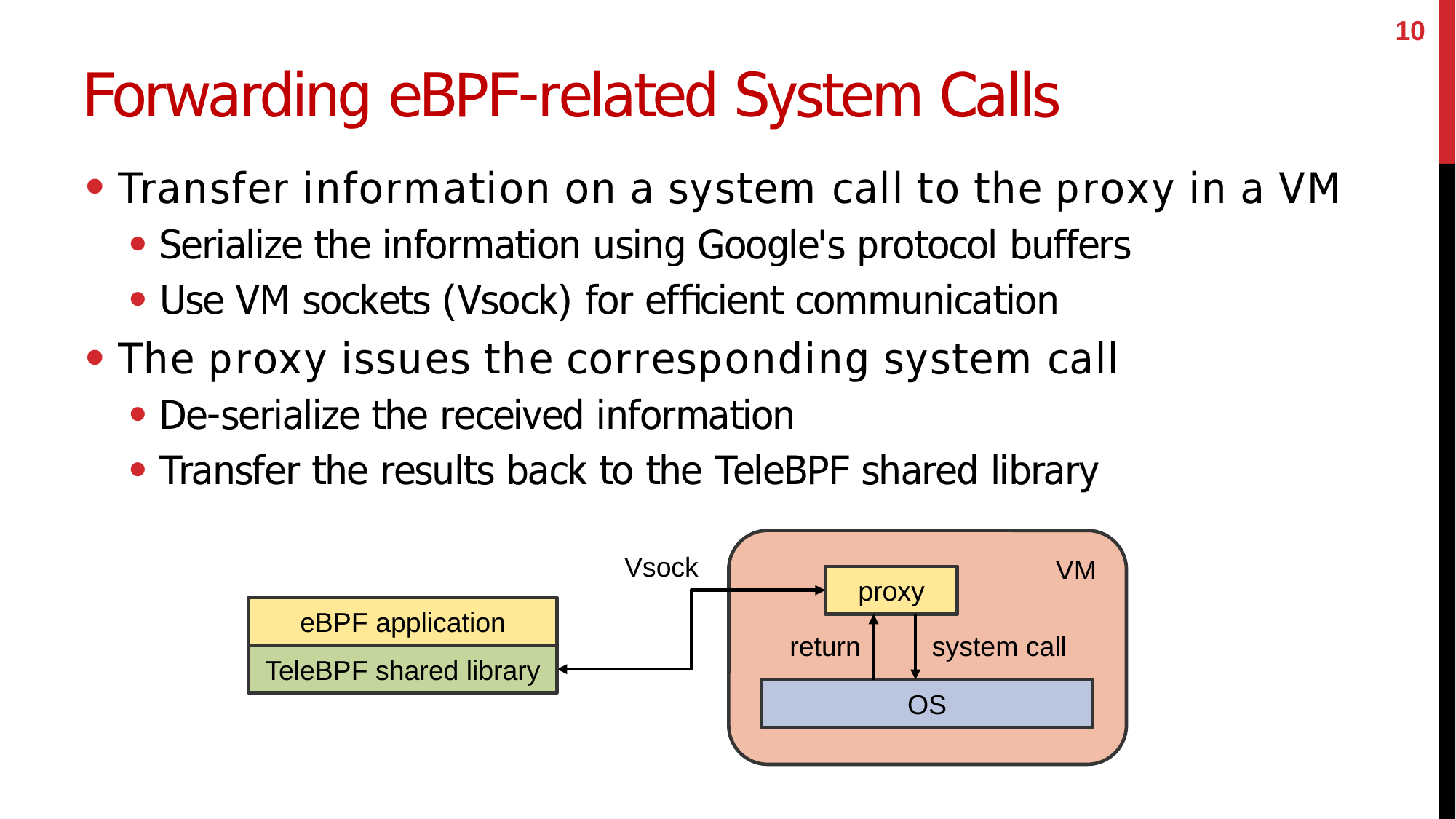

10
# Forwarding eBPF-related System Calls
Transfer information on a system call to the proxy in a VM
Serialize the information using Google's protocol buffers
Use VM sockets (Vsock) for efficient communication
The proxy issues the corresponding system call
De-serialize the received information
Transfer the results back to the TeleBPF shared library

Vsock
VM
proxy
eBPF application
return
system call
TeleBPF shared library
OS